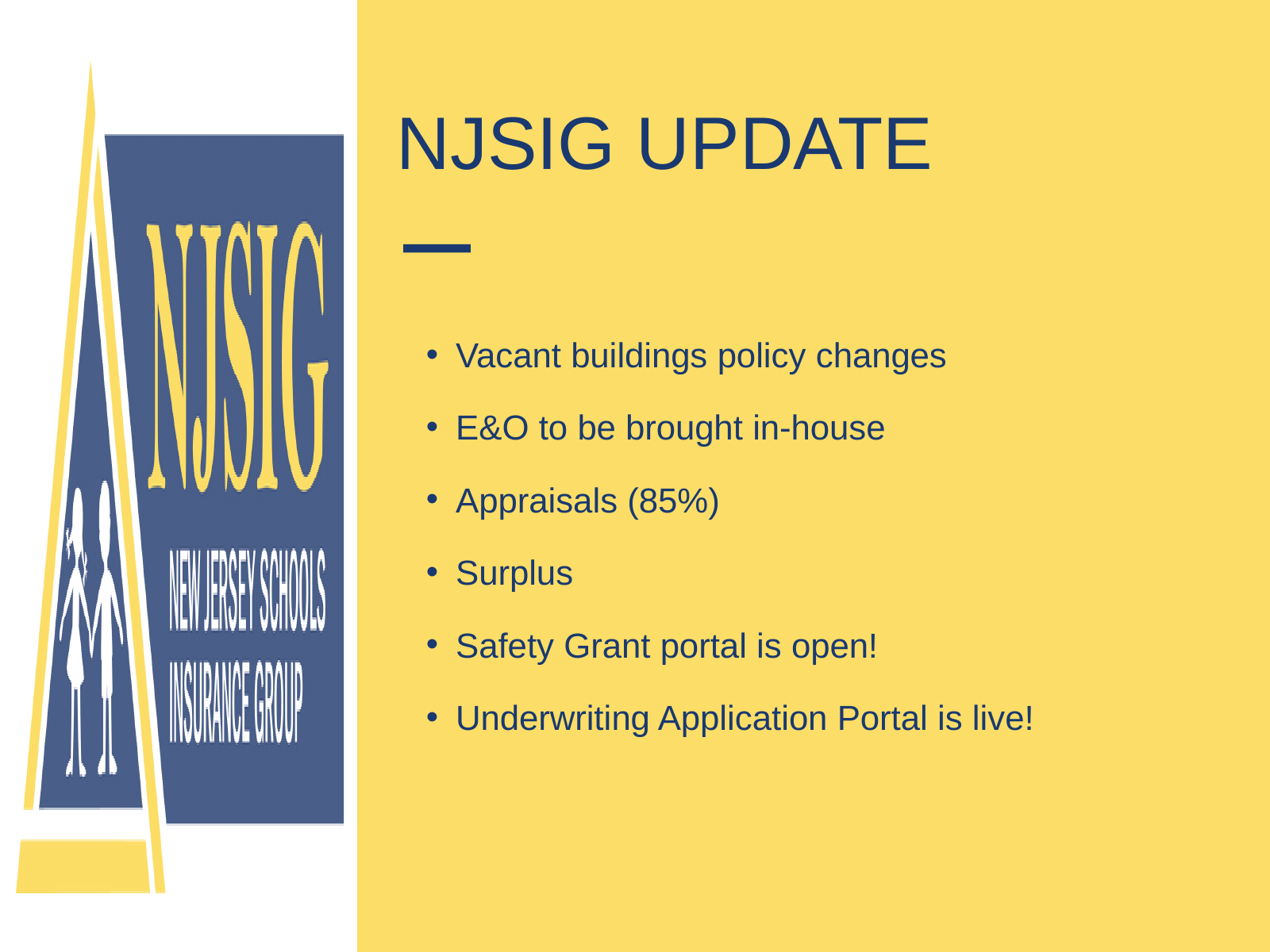

NJSIG UPDATE

Vacant buildings policy changes
E&O to be brought in-house
Appraisals (85%)
Surplus
Safety Grant portal is open!
Underwriting Application Portal is live!